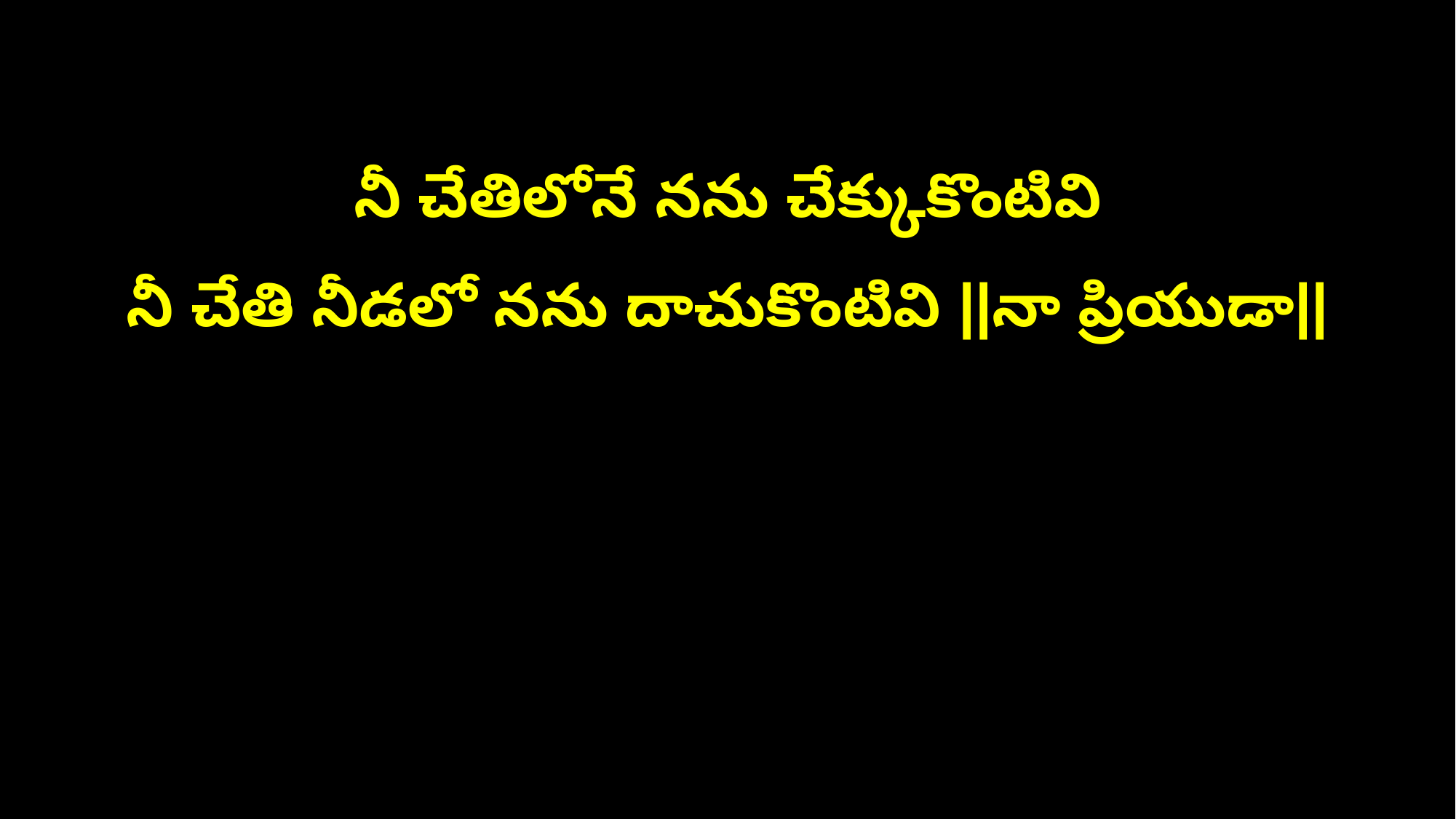

నీ చేతిలోనే నను చేక్కుకొంటివి
నీ చేతి నీడలో నను దాచుకొంటివి ||నా ప్రియుడా||